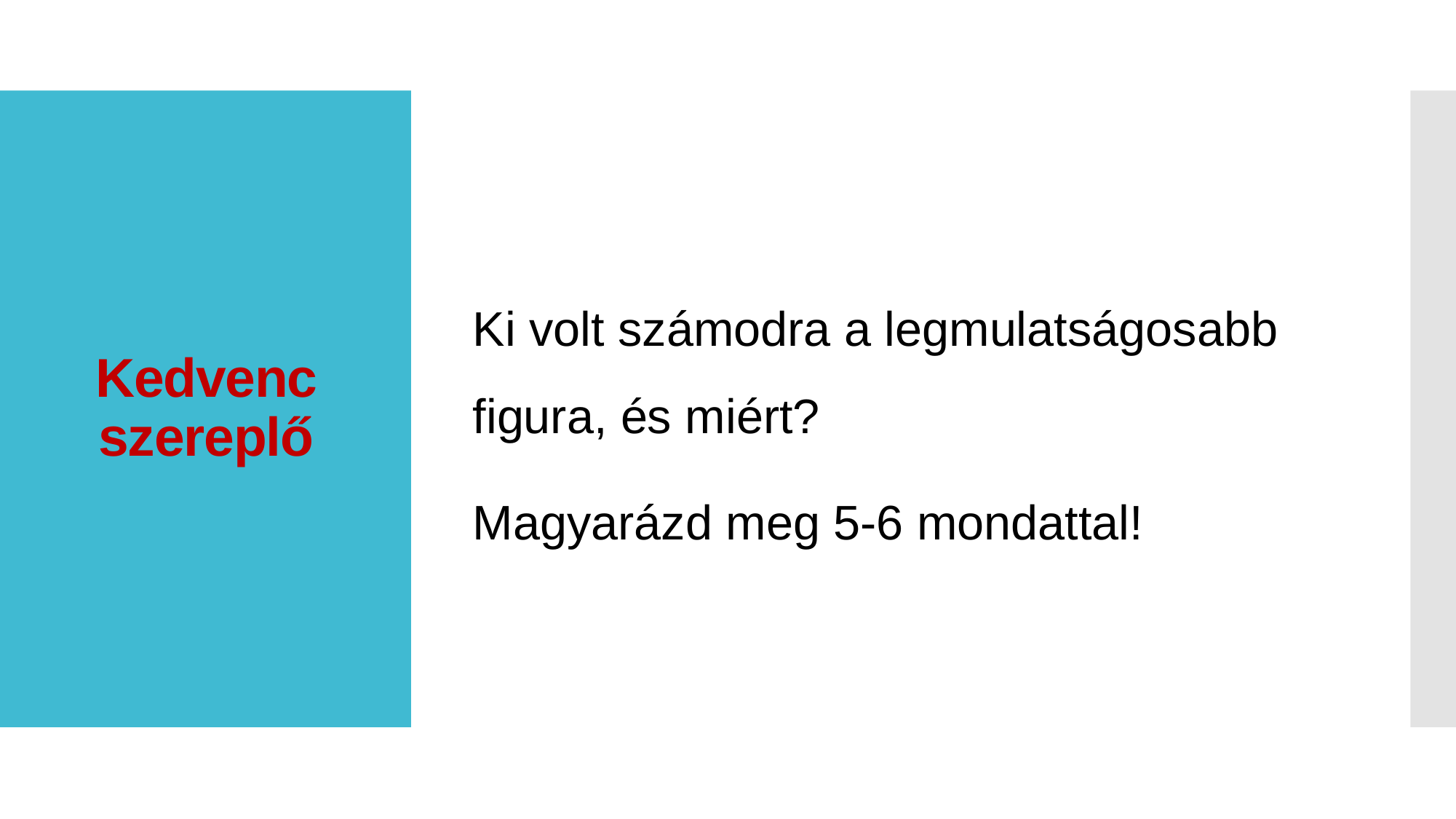

Ki volt számodra a legmulatságosabb figura, és miért?
Magyarázd meg 5-6 mondattal!
# Kedvenc szereplő